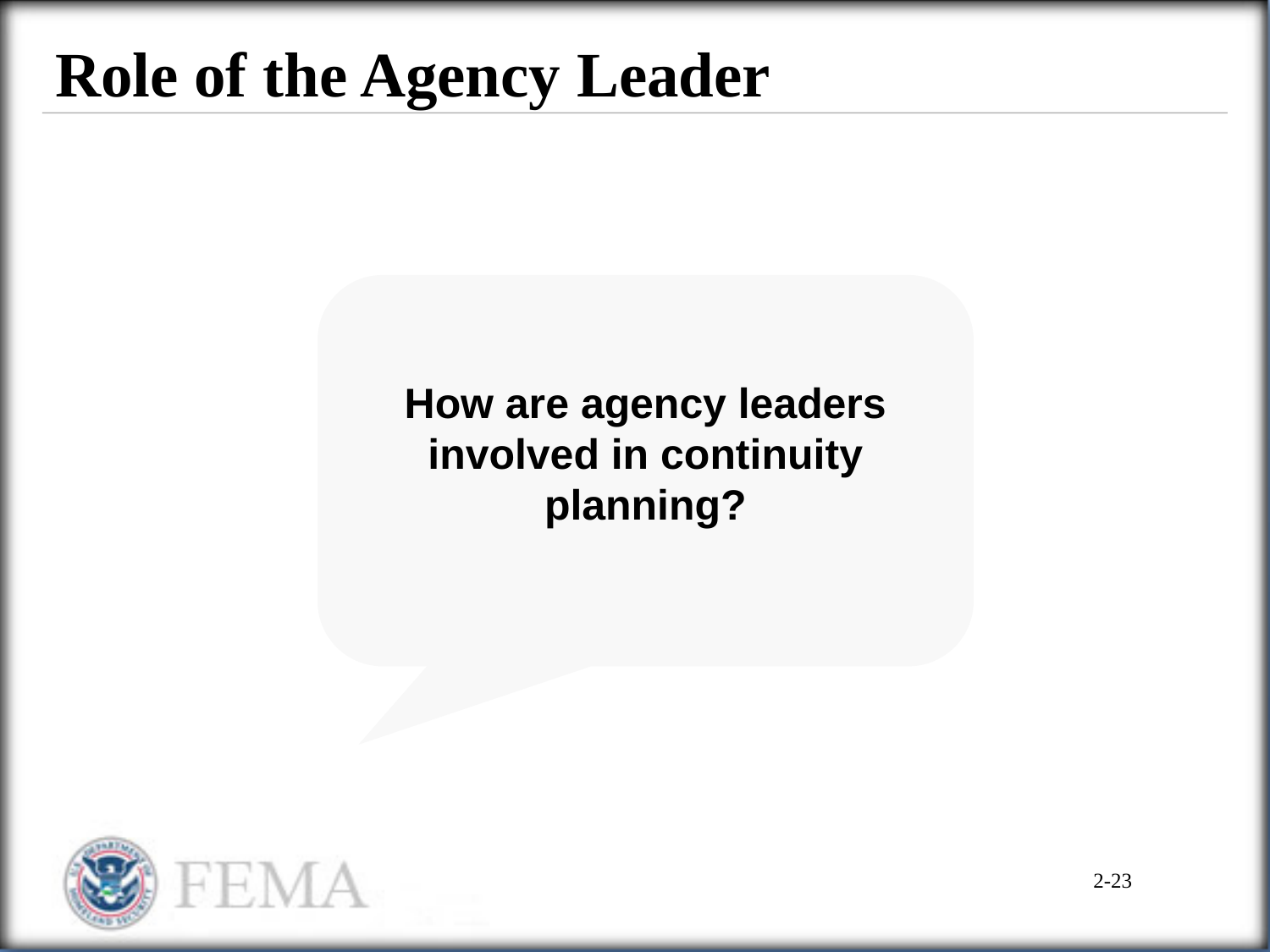

# Role of the Agency Leader

How are agency leaders involved in continuity planning?
2-23